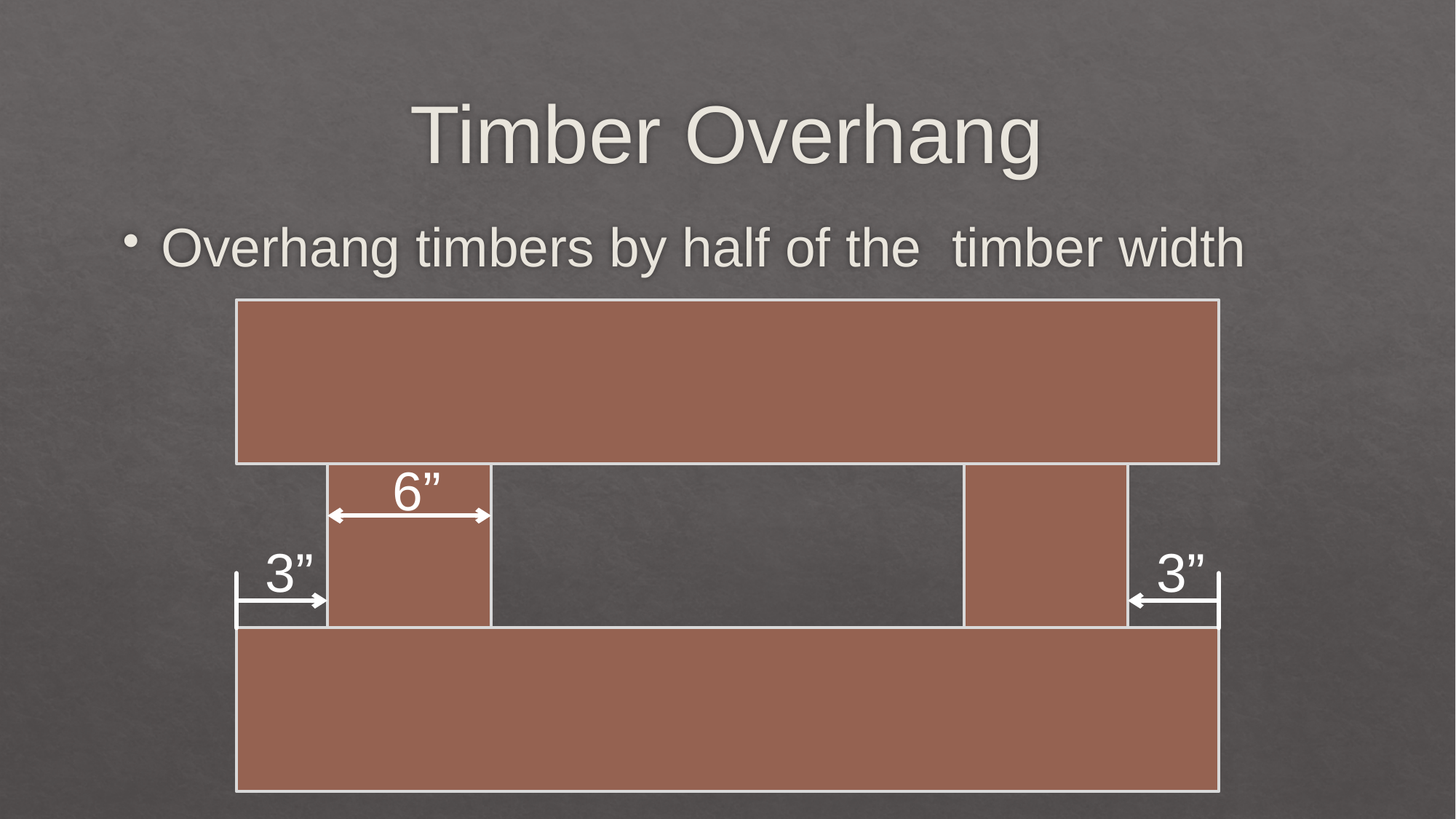

# Timber Overhang
Overhang timbers by half of the  timber width

6”

3”
3”